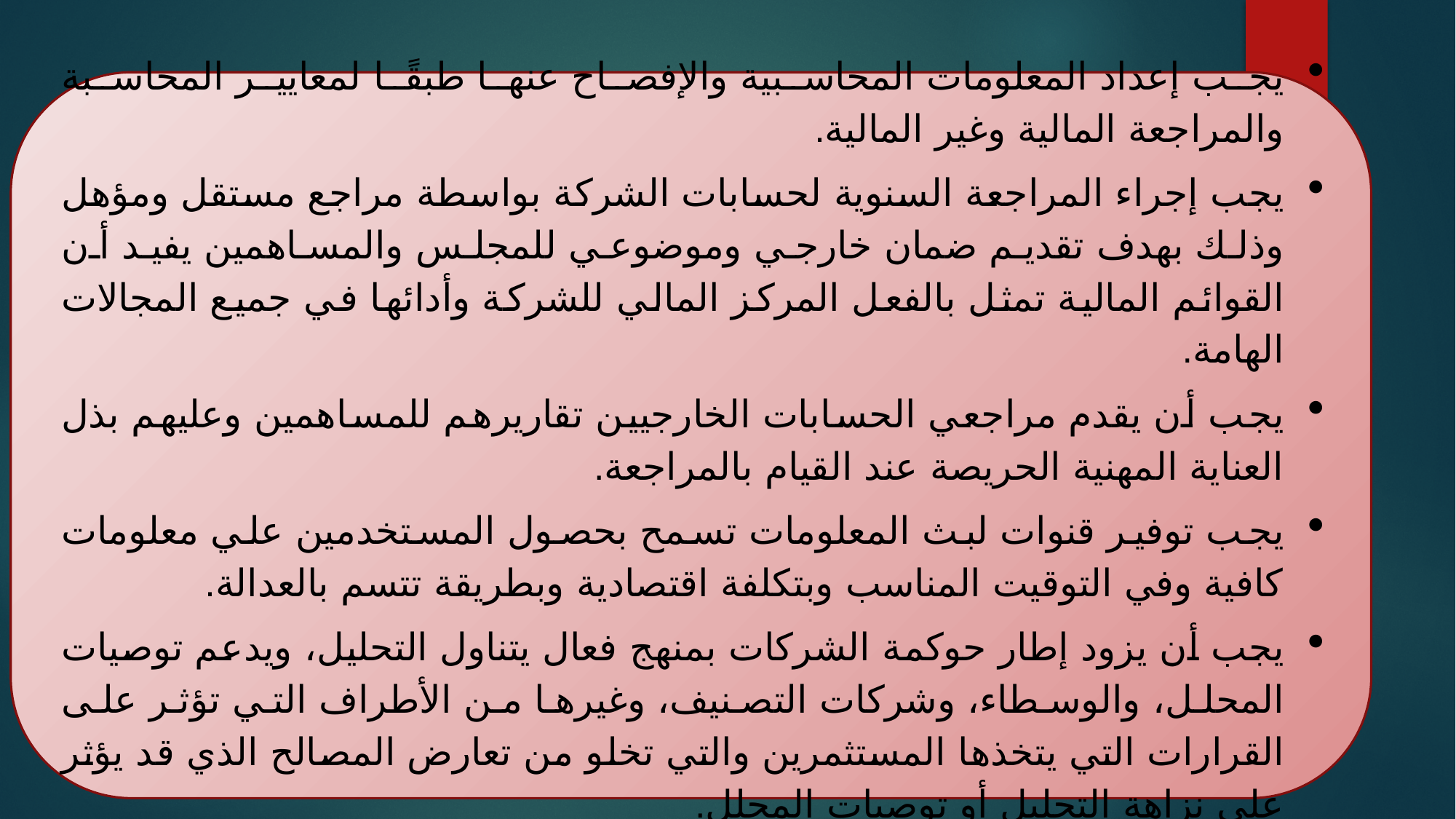

يجب إعداد المعلومات المحاسبية والإفصاح عنها طبقًا لمعايير المحاسبة والمراجعة المالية وغير المالية.
يجب إجراء المراجعة السنوية لحسابات الشركة بواسطة مراجع مستقل ومؤهل وذلك بهدف تقديم ضمان خارجي وموضوعي للمجلس والمساهمين يفيد أن القوائم المالية تمثل بالفعل المركز المالي للشركة وأدائها في جميع المجالات الهامة.
يجب أن يقدم مراجعي الحسابات الخارجيين تقاريرهم للمساهمين وعليهم بذل العناية المهنية الحريصة عند القيام بالمراجعة.
يجب توفير قنوات لبث المعلومات تسمح بحصول المستخدمين علي معلومات كافية وفي التوقيت المناسب وبتكلفة اقتصادية وبطريقة تتسم بالعدالة.
يجب أن يزود إطار حوكمة الشركات بمنهج فعال يتناول التحليل، ويدعم توصيات المحلل، والوسطاء، وشركات التصنيف، وغيرها من الأطراف التي تؤثر على القرارات التي يتخذها المستثمرين والتي تخلو من تعارض المصالح الذي قد يؤثر على نزاهة التحليل أو توصيات المحلل.